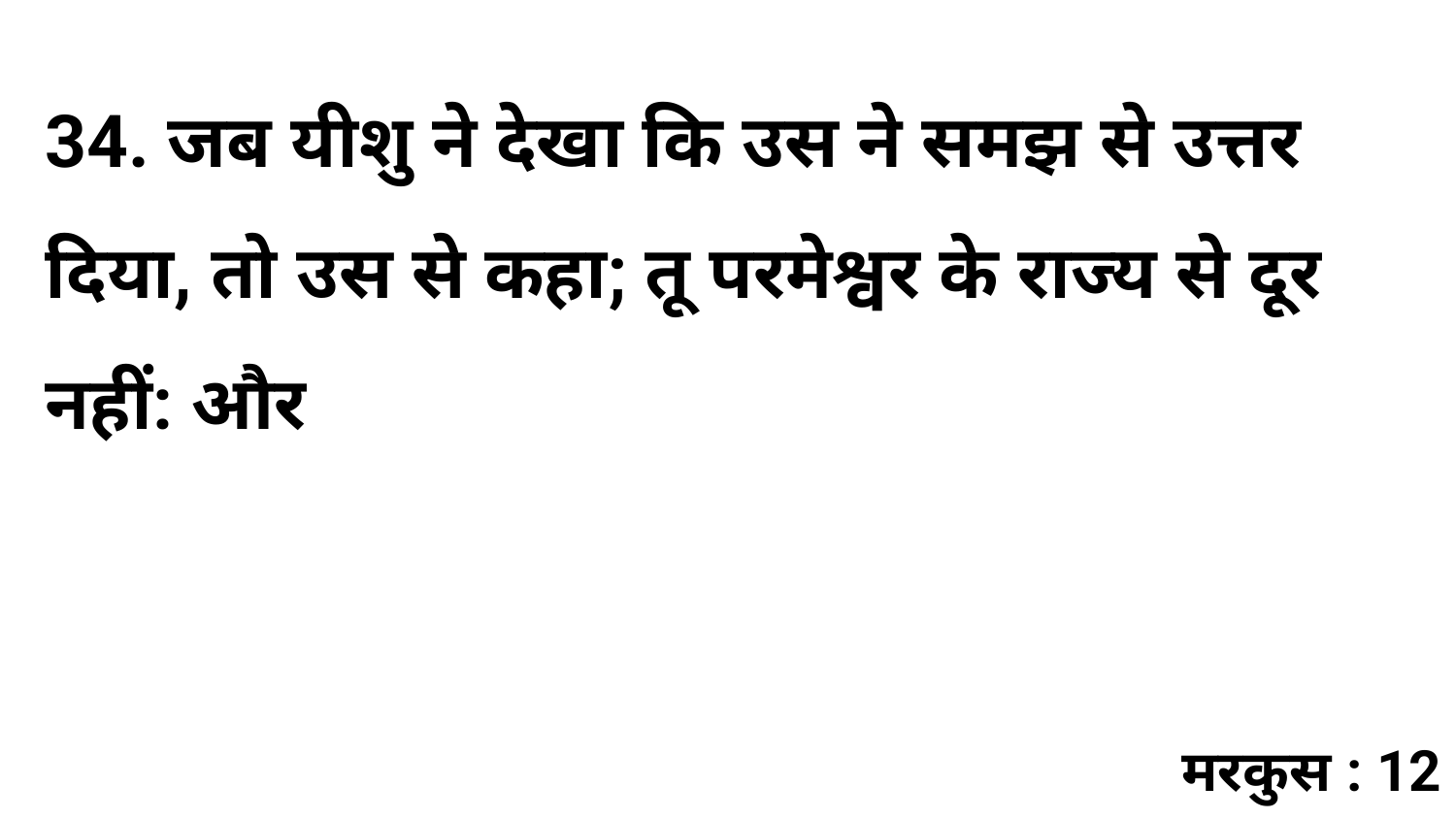

34. जब यीशु ने देखा कि उस ने समझ से उत्तर दिया, तो उस से कहा; तू परमेश्वर के राज्य से दूर नहीं: और
मरकुस : 12